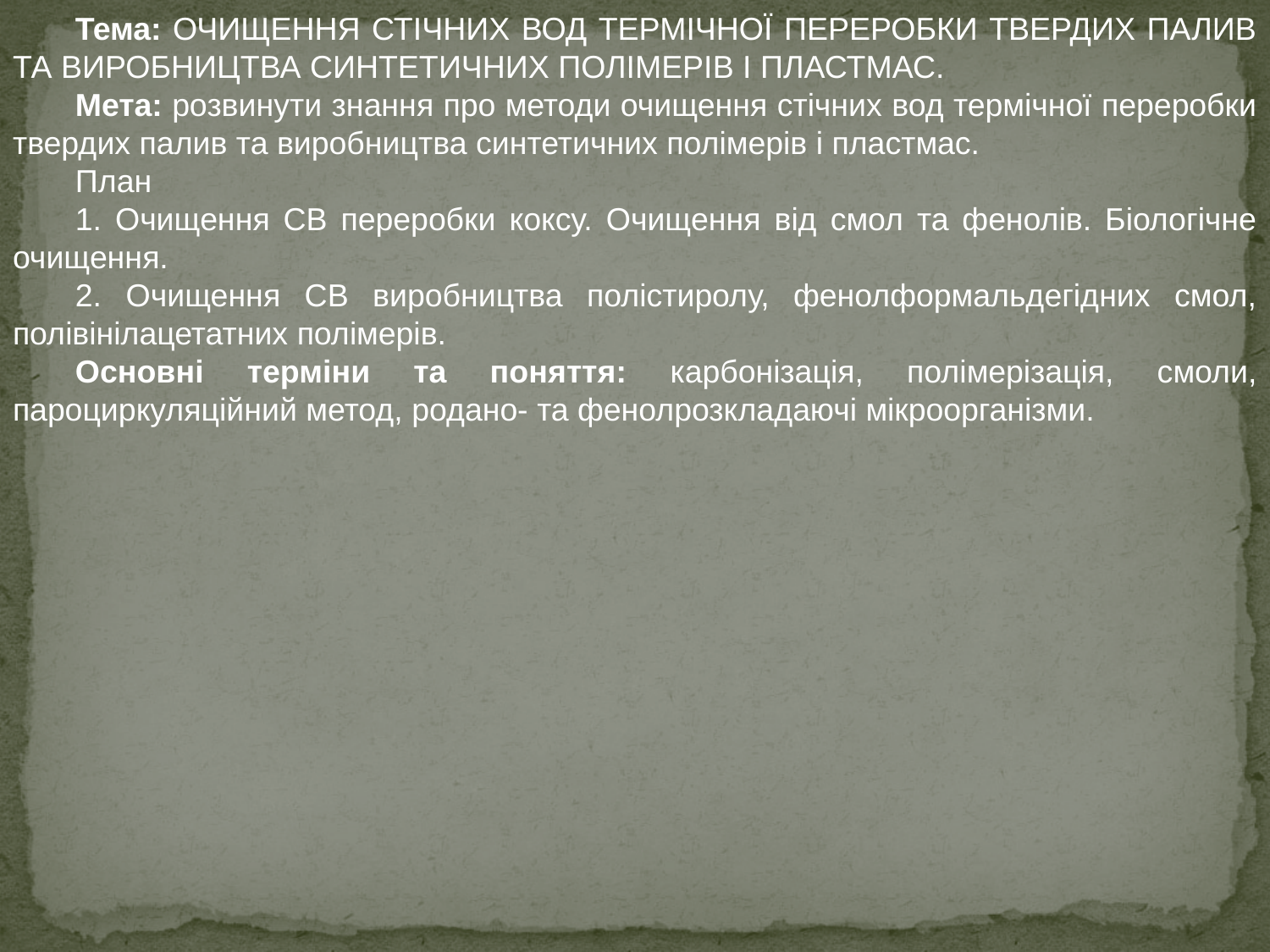

Тема: ОЧИЩЕННЯ СТІЧНИХ ВОД ТЕРМІЧНОЇ ПЕРЕРОБКИ ТВЕРДИХ ПАЛИВ ТА ВИРОБНИЦТВА СИНТЕТИЧНИХ ПОЛІМЕРІВ І ПЛАСТМАС.
Мета: розвинути знання про методи очищення стічних вод термічної переробки твердих палив та виробництва синтетичних полімерів і пластмас.
План
1. Очищення СВ переробки коксу. Очищення від смол та фенолів. Біологічне очищення.
2. Очищення СВ виробництва полістиролу, фенолформальдегідних смол, полівінілацетатних полімерів.
Основні терміни та поняття: карбонізація, полімерізація, смоли, пароциркуляційний метод, родано- та фенолрозкладаючі мікроорганізми.